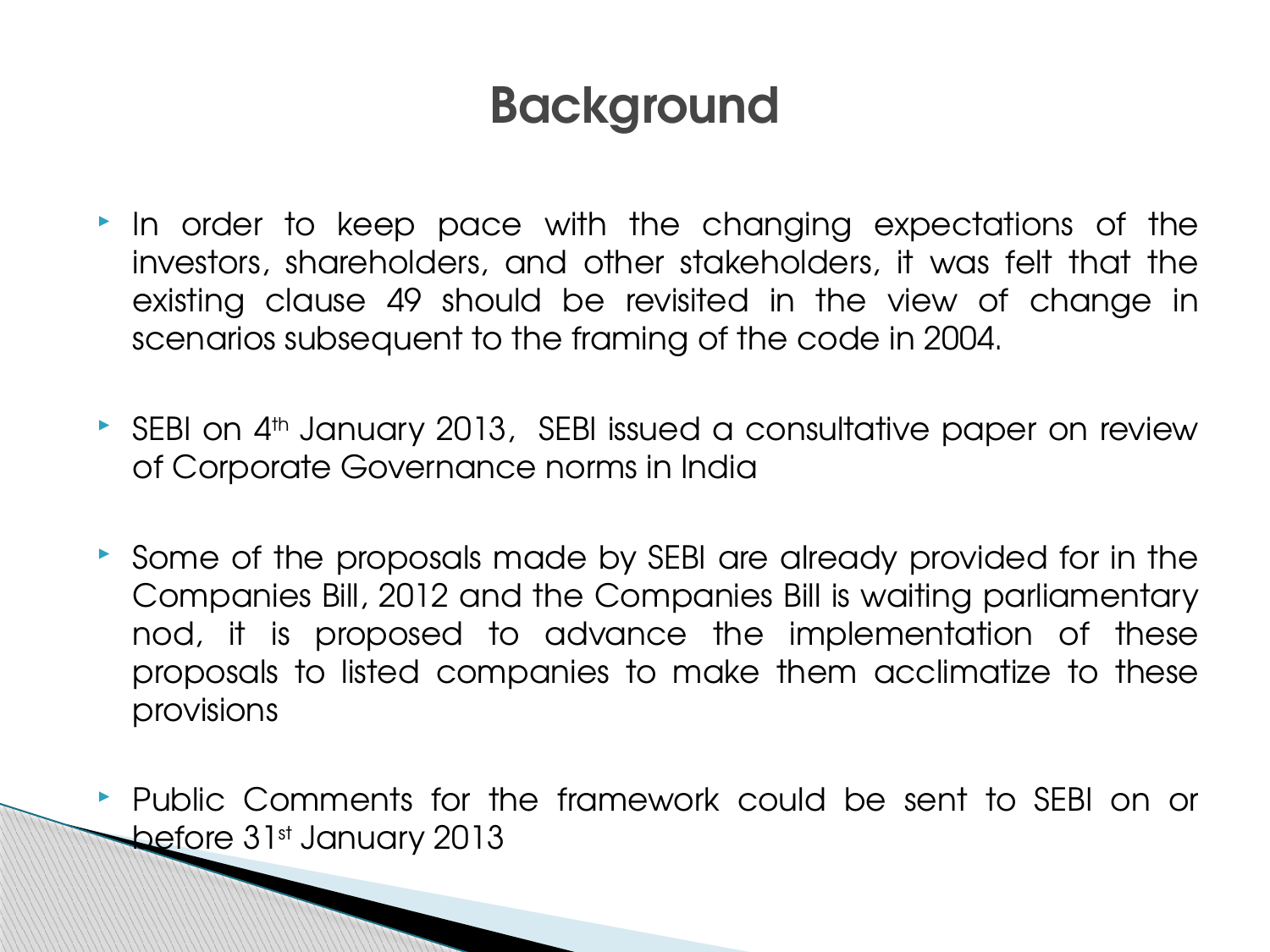

# Background

In order to keep pace with the changing expectations of the investors, shareholders, and other stakeholders, it was felt that the existing clause 49 should be revisited in the view of change in scenarios subsequent to the framing of the code in 2004.

SEBI on 4th January 2013,  SEBI issued a consultative paper on review of Corporate Governance norms in India

Some of the proposals made by SEBI are already provided for in the Companies Bill, 2012 and the Companies Bill is waiting parliamentary nod, it is proposed to advance the implementation of these proposals to listed companies to make them acclimatize to these provisions

Public Comments for the framework could be sent to SEBI on or before 31st January 2013